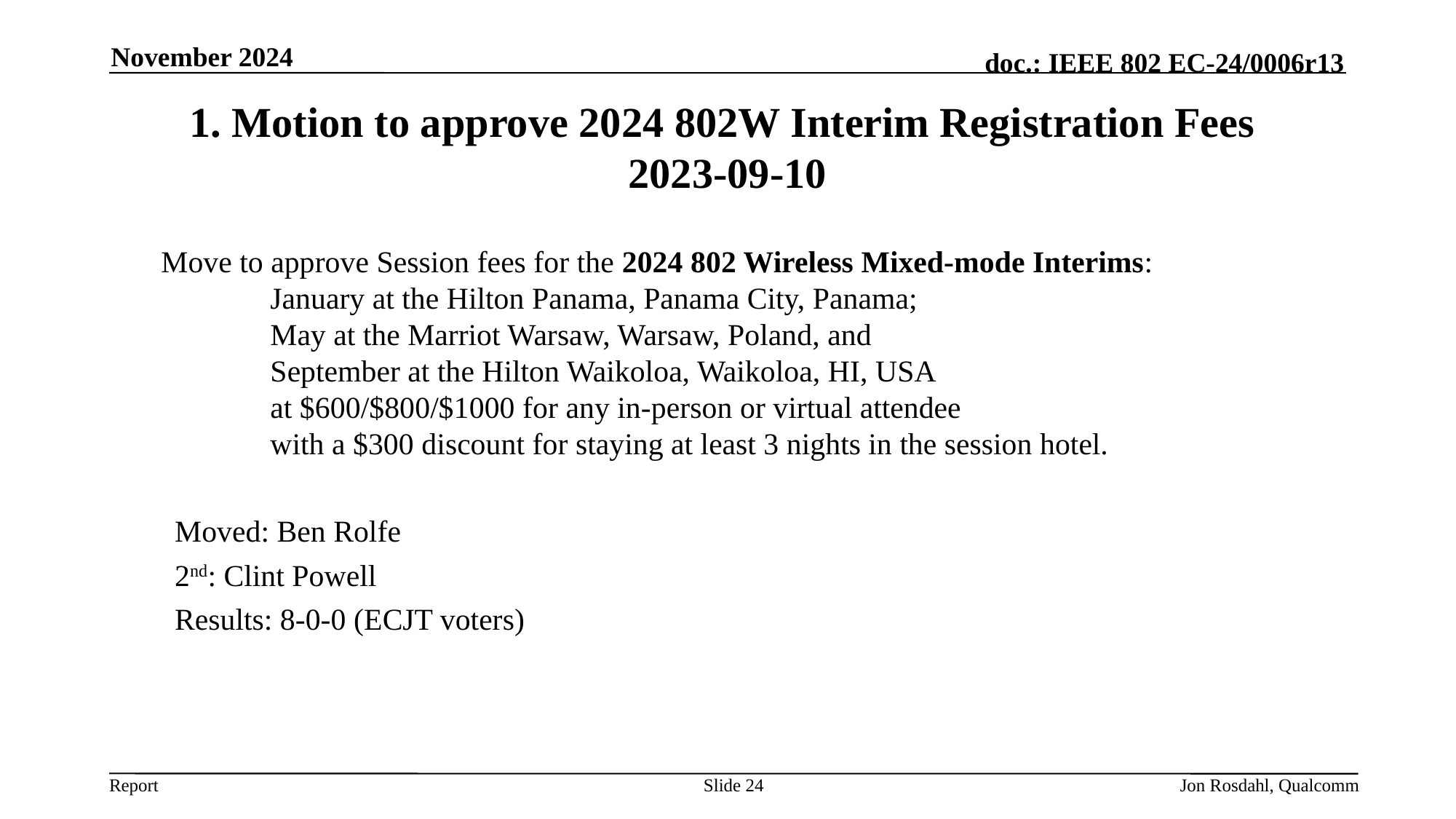

November 2024
# 1. Motion to approve 2024 802W Interim Registration Fees 2023-09-10
Move to approve Session fees for the 2024 802 Wireless Mixed-mode Interims:
	January at the Hilton Panama, Panama City, Panama;
	May at the Marriot Warsaw, Warsaw, Poland, and
	September at the Hilton Waikoloa, Waikoloa, HI, USA
	at $600/$800/$1000 for any in-person or virtual attendee
	with a $300 discount for staying at least 3 nights in the session hotel.
Moved: Ben Rolfe
2nd: Clint Powell
Results: 8-0-0 (ECJT voters)

Slide 24
Jon Rosdahl, Qualcomm